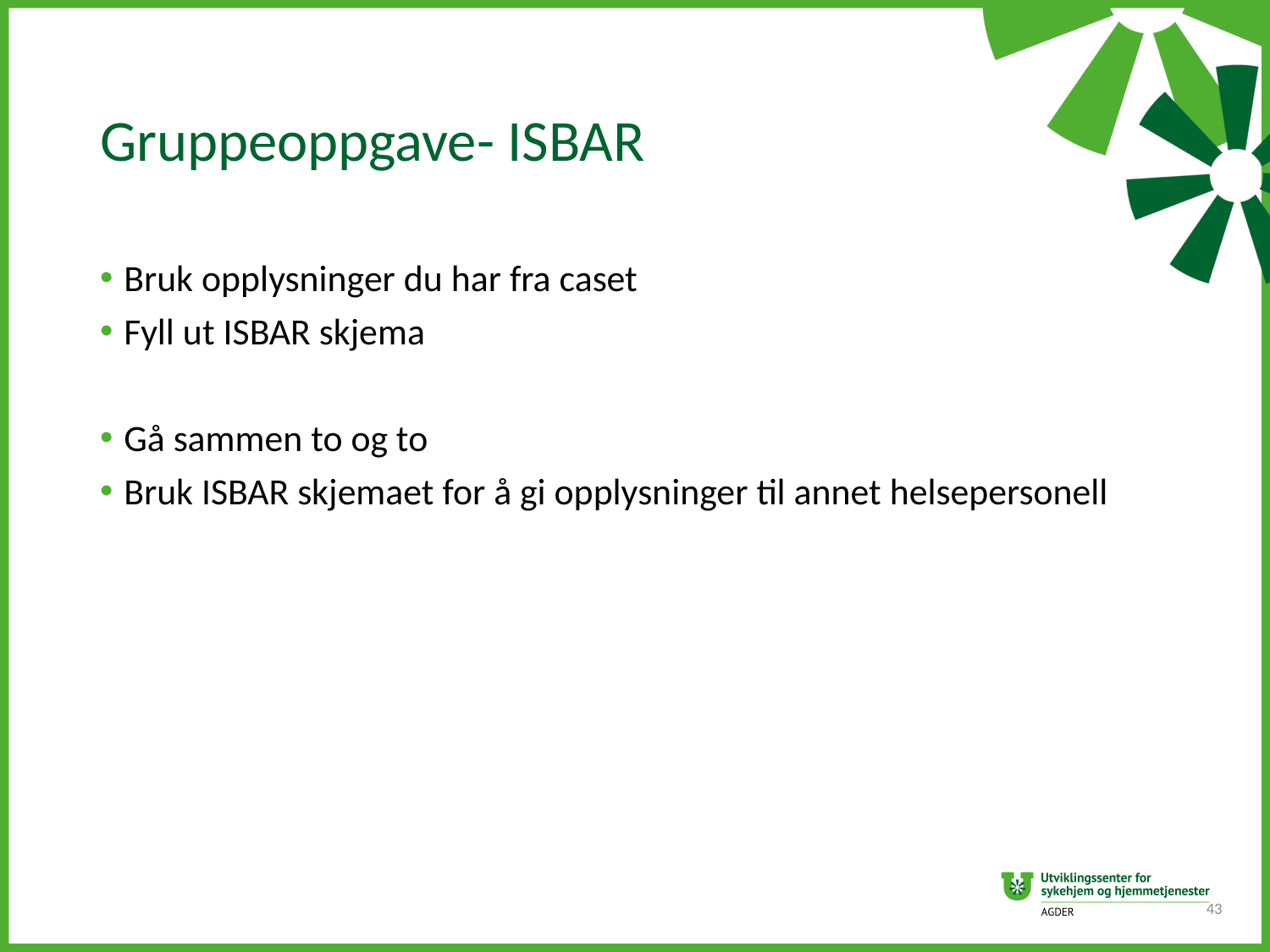

# Gruppeoppgave- ISBAR
Bruk opplysninger du har fra caset
Fyll ut ISBAR skjema

Gå sammen to og to
Bruk ISBAR skjemaet for å gi opplysninger til annet helsepersonell

43